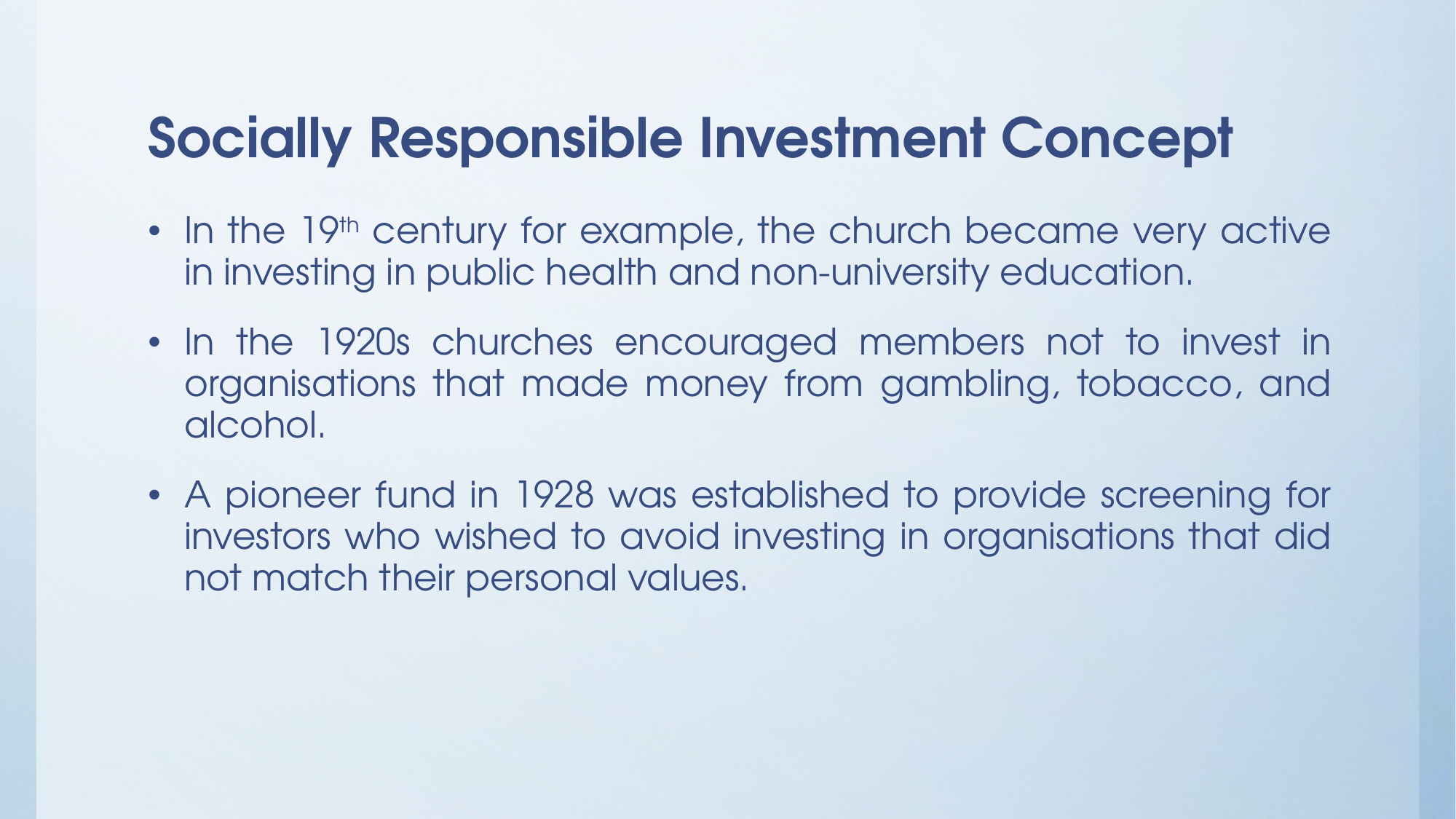

# Socially Responsible Investment Concept
In the 19th century for example, the church became very active in investing in public health and non-university education.
In the 1920s churches encouraged members not to invest in organisations that made money from gambling, tobacco, and alcohol.
A pioneer fund in 1928 was established to provide screening for investors who wished to avoid investing in organisations that did not match their personal values.